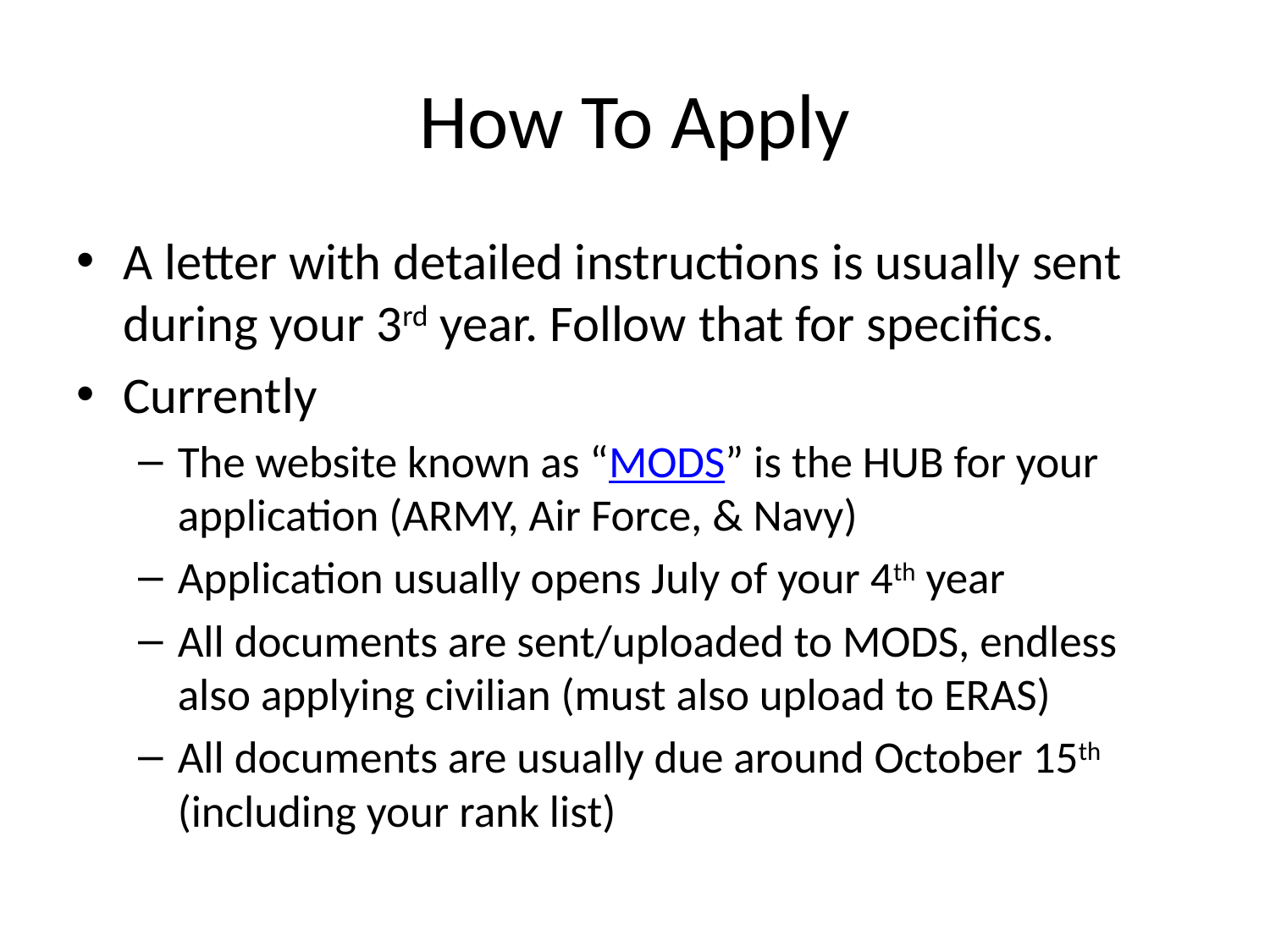

# How To Apply
A letter with detailed instructions is usually sent during your 3rd year. Follow that for specifics.
Currently
The website known as “MODS” is the HUB for your application (ARMY, Air Force, & Navy)
Application usually opens July of your 4th year
All documents are sent/uploaded to MODS, endless also applying civilian (must also upload to ERAS)
All documents are usually due around October 15th (including your rank list)